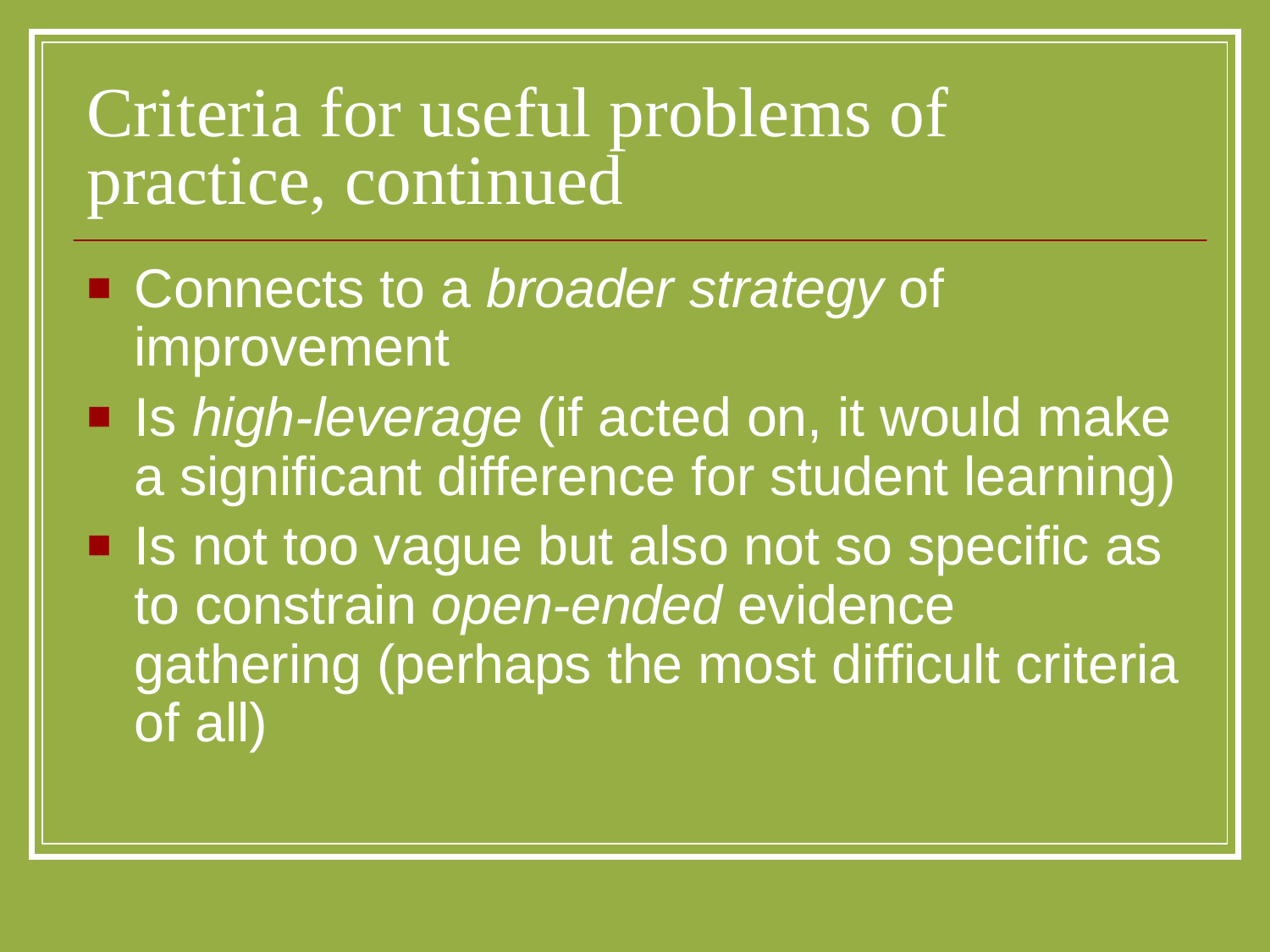

# Criteria for useful problems of practice, continued
Connects to a broader strategy of improvement
Is high-leverage (if acted on, it would make a significant difference for student learning)
Is not too vague but also not so specific as to constrain open-ended evidence gathering (perhaps the most difficult criteria of all)